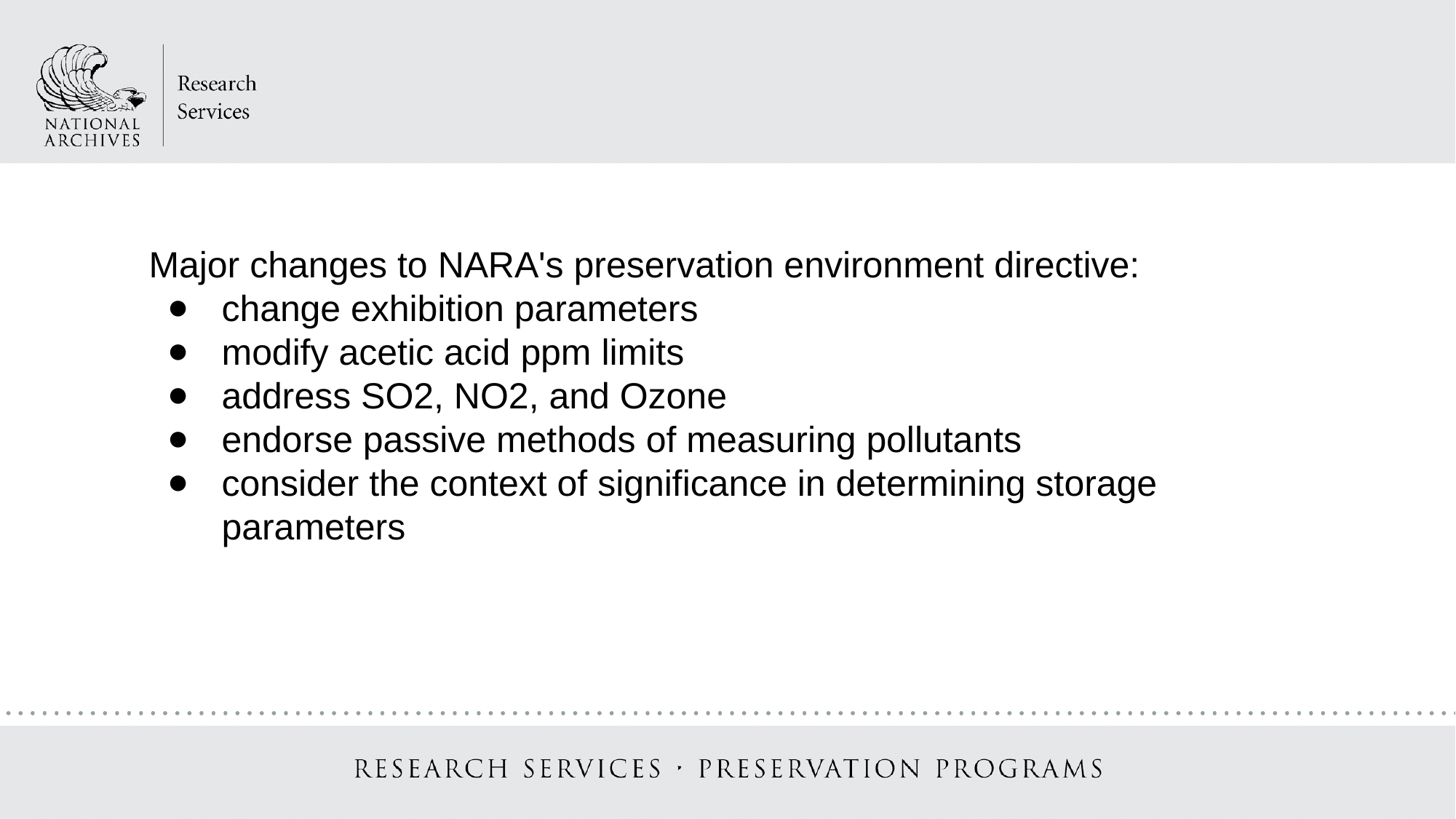

Major changes to NARA's preservation environment directive:
change exhibition parameters
modify acetic acid ppm limits
address SO2, NO2, and Ozone
endorse passive methods of measuring pollutants
consider the context of significance in determining storage parameters